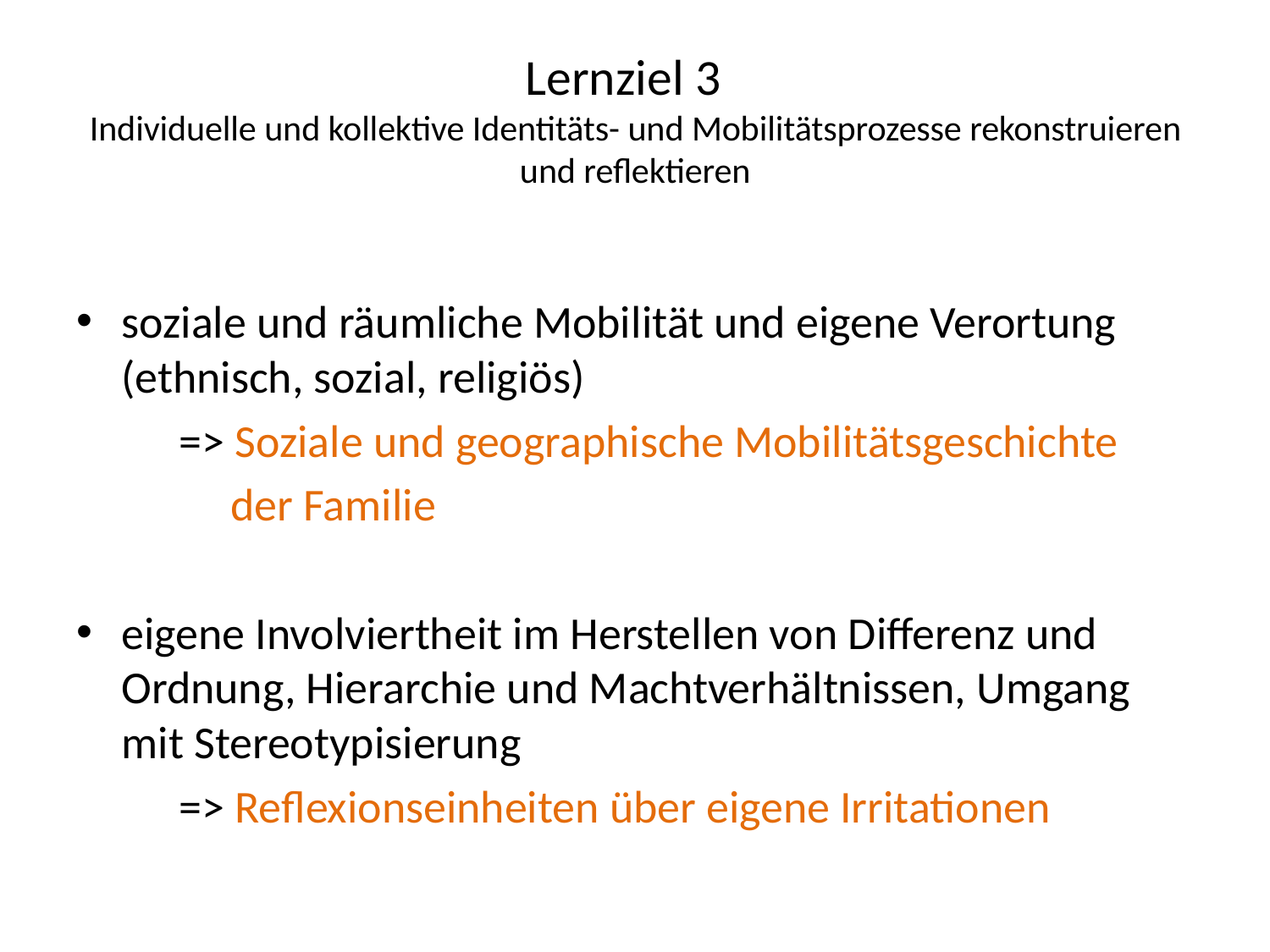

# Lernziel 3 Individuelle und kollektive Identitäts- und Mobilitätsprozesse rekonstruieren und reflektieren
soziale und räumliche Mobilität und eigene Verortung (ethnisch, sozial, religiös)
	=> Soziale und geographische Mobilitätsgeschichte
	     der Familie

eigene Involviertheit im Herstellen von Differenz und Ordnung, Hierarchie und Machtverhältnissen, Umgang mit Stereotypisierung
	=> Reflexionseinheiten über eigene Irritationen